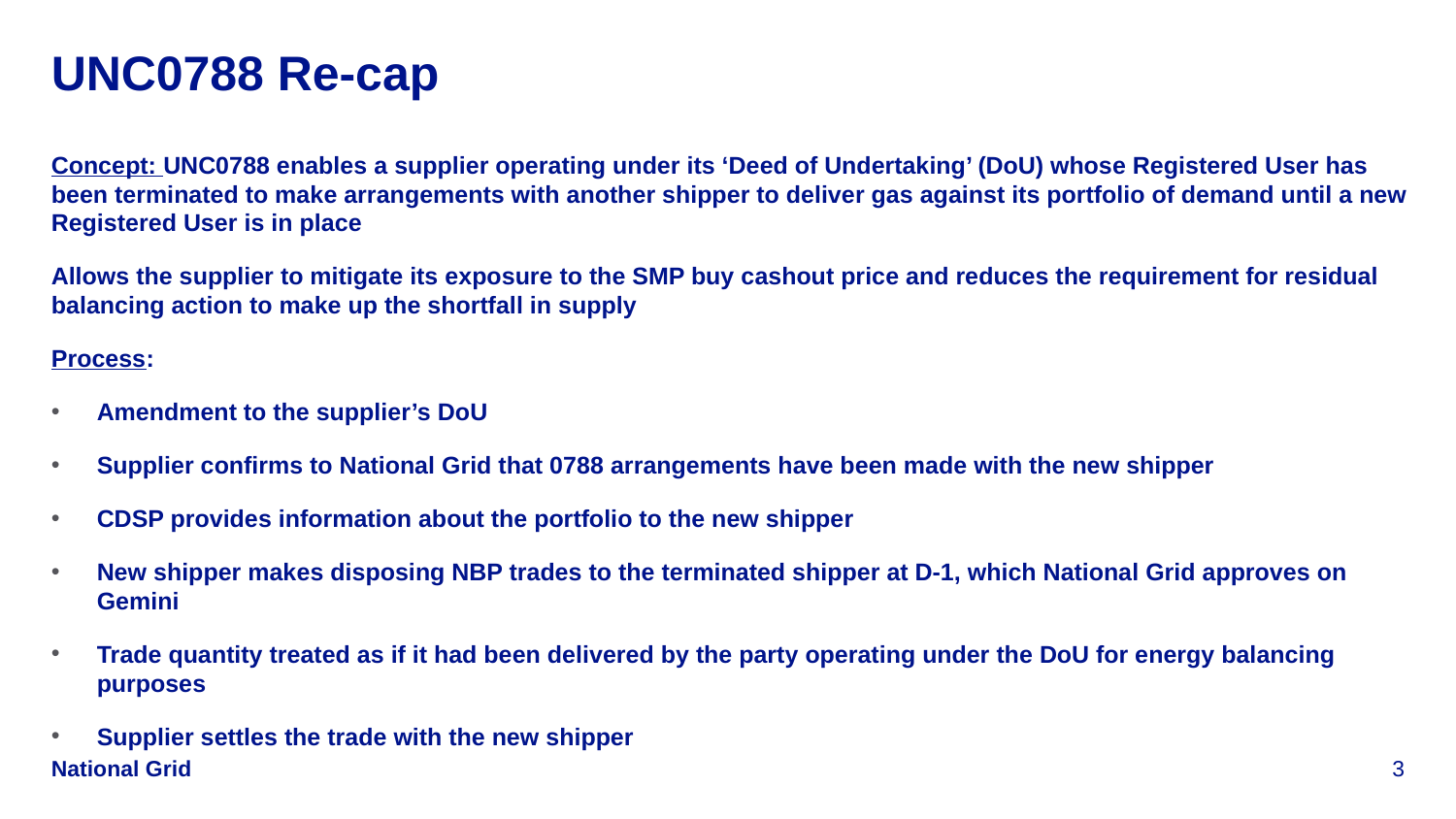

# UNC0788 Re-cap
Concept: UNC0788 enables a supplier operating under its ‘Deed of Undertaking’ (DoU) whose Registered User has been terminated to make arrangements with another shipper to deliver gas against its portfolio of demand until a new Registered User is in place
Allows the supplier to mitigate its exposure to the SMP buy cashout price and reduces the requirement for residual balancing action to make up the shortfall in supply
Process:
Amendment to the supplier’s DoU
Supplier confirms to National Grid that 0788 arrangements have been made with the new shipper
CDSP provides information about the portfolio to the new shipper
New shipper makes disposing NBP trades to the terminated shipper at D-1, which National Grid approves on Gemini
Trade quantity treated as if it had been delivered by the party operating under the DoU for energy balancing purposes
Supplier settles the trade with the new shipper